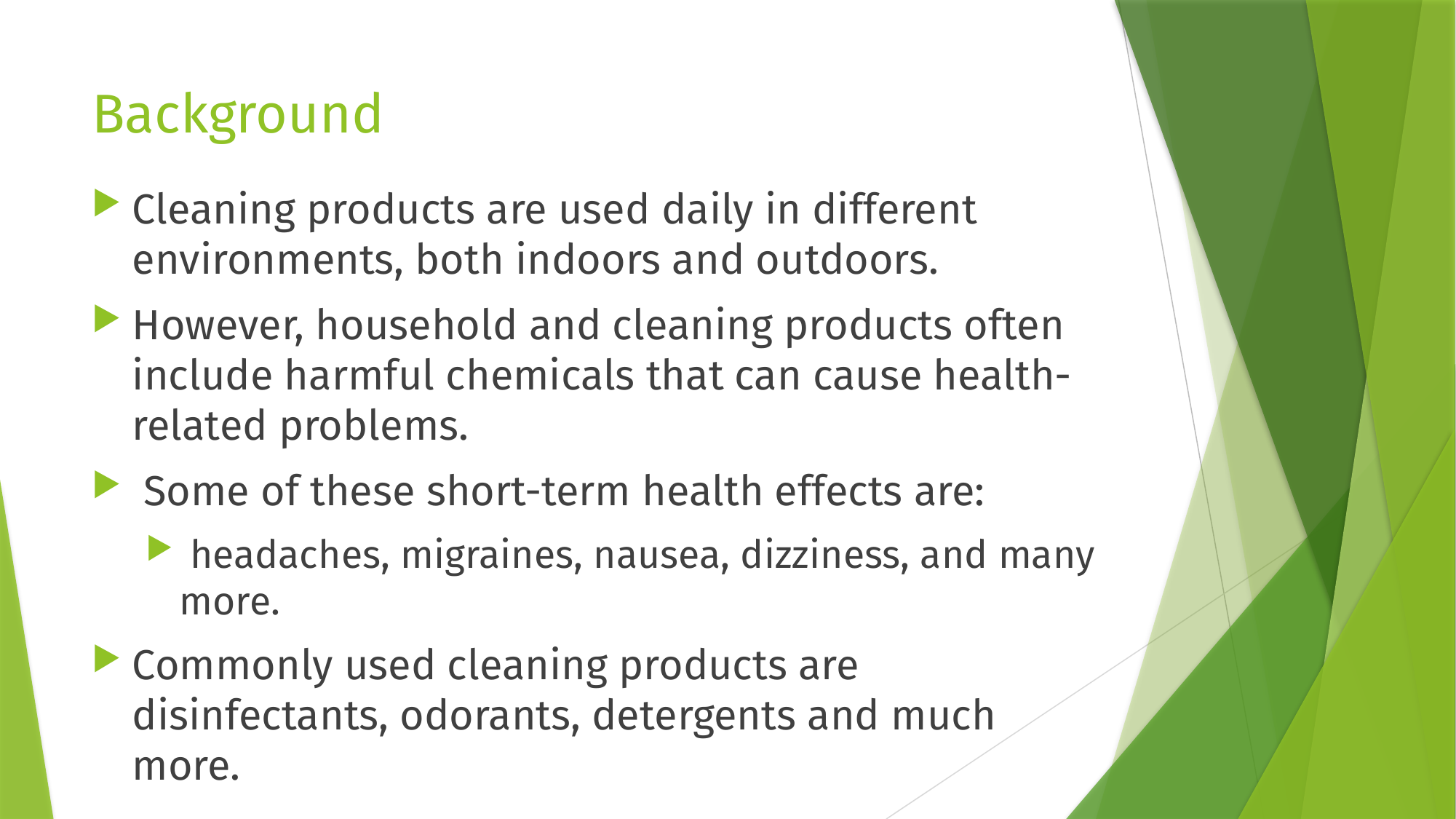

# Background
Cleaning products are used daily in different environments, both indoors and outdoors.
However, household and cleaning products often include harmful chemicals that can cause health-related problems.
 Some of these short-term health effects are:
 headaches, migraines, nausea, dizziness, and many more.
Commonly used cleaning products are disinfectants, odorants, detergents and much more.